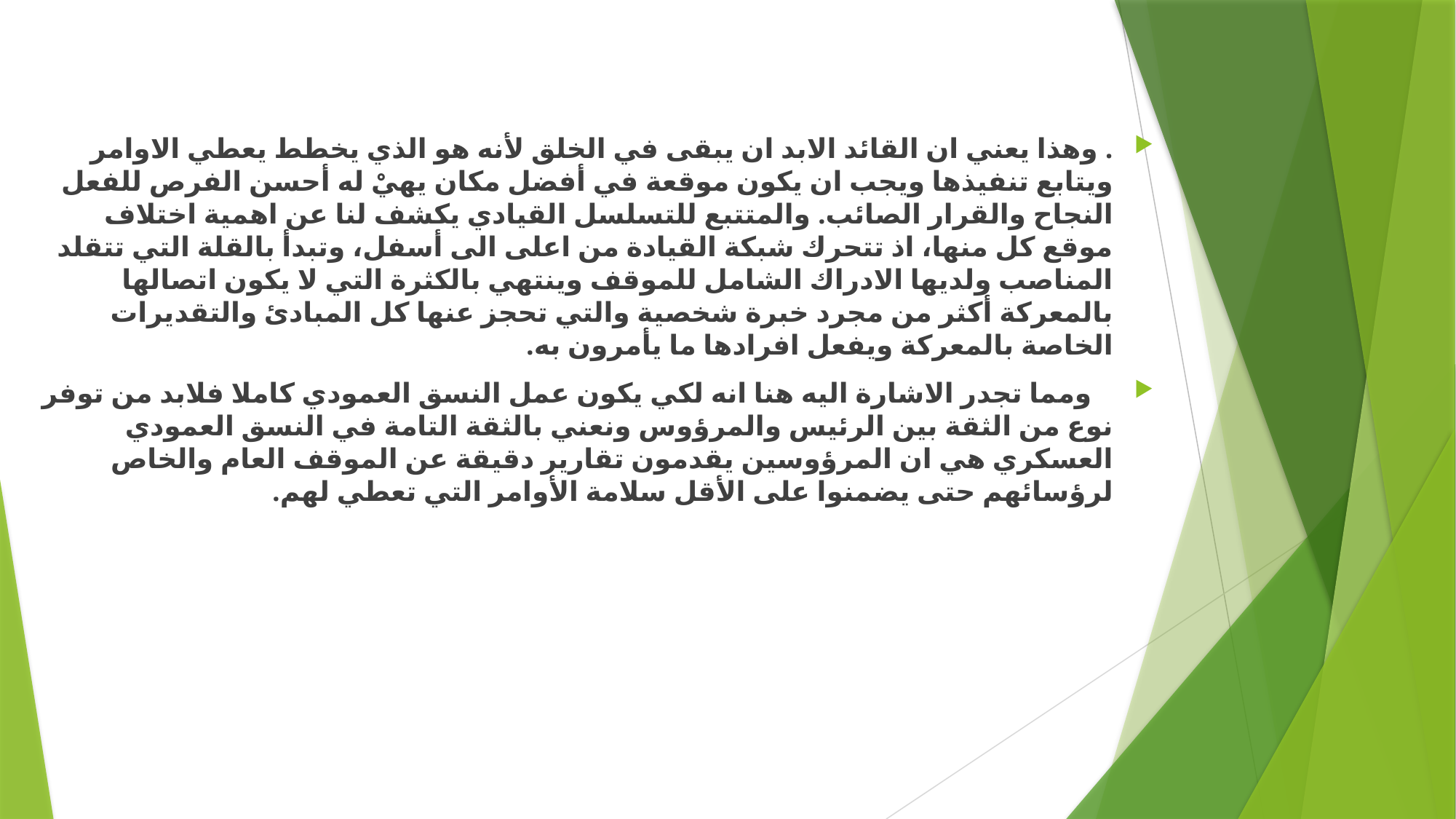

. وهذا يعني ان القائد الابد ان يبقى في الخلق لأنه هو الذي يخطط يعطي الاوامر ويتابع تنفيذها ويجب ان يكون موقعة في أفضل مكان يهيْ له أحسن الفرص للفعل النجاح والقرار الصائب. والمتتبع للتسلسل القيادي يكشف لنا عن اهمية اختلاف موقع كل منها، اذ تتحرك شبكة القيادة من اعلى الى أسفل، وتبدأ بالقلة التي تتقلد المناصب ولديها الادراك الشامل للموقف وينتهي بالكثرة التي لا يكون اتصالها بالمعركة أكثر من مجرد خبرة شخصية والتي تحجز عنها كل المبادئ والتقديرات الخاصة بالمعركة ويفعل افرادها ما يأمرون به.
   ومما تجدر الاشارة اليه هنا انه لكي يكون عمل النسق العمودي كاملا فلابد من توفر نوع من الثقة بين الرئيس والمرؤوس ونعني بالثقة التامة في النسق العمودي العسكري هي ان المرؤوسين يقدمون تقارير دقيقة عن الموقف العام والخاص لرؤسائهم حتى يضمنوا على الأقل سلامة الأوامر التي تعطي لهم.